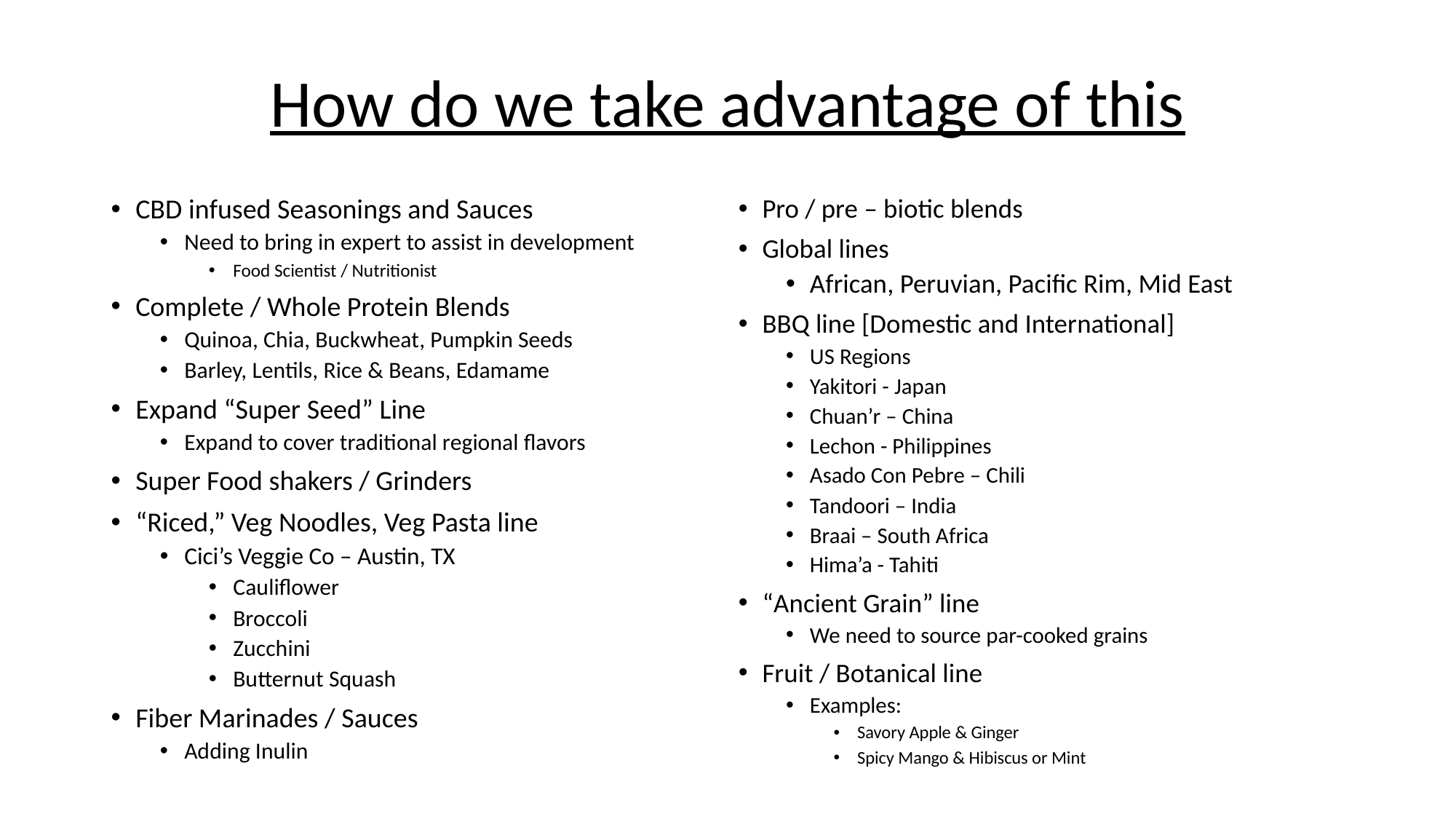

# How do we take advantage of this
CBD infused Seasonings and Sauces
Need to bring in expert to assist in development
Food Scientist / Nutritionist
Complete / Whole Protein Blends
Quinoa, Chia, Buckwheat, Pumpkin Seeds
Barley, Lentils, Rice & Beans, Edamame
Expand “Super Seed” Line
Expand to cover traditional regional flavors
Super Food shakers / Grinders
“Riced,” Veg Noodles, Veg Pasta line
Cici’s Veggie Co – Austin, TX
Cauliflower
Broccoli
Zucchini
Butternut Squash
Fiber Marinades / Sauces
Adding Inulin
Pro / pre – biotic blends
Global lines
African, Peruvian, Pacific Rim, Mid East
BBQ line [Domestic and International]
US Regions
Yakitori - Japan
Chuan’r – China
Lechon - Philippines
Asado Con Pebre – Chili
Tandoori – India
Braai – South Africa
Hima’a - Tahiti
“Ancient Grain” line
We need to source par-cooked grains
Fruit / Botanical line
Examples:
Savory Apple & Ginger
Spicy Mango & Hibiscus or Mint